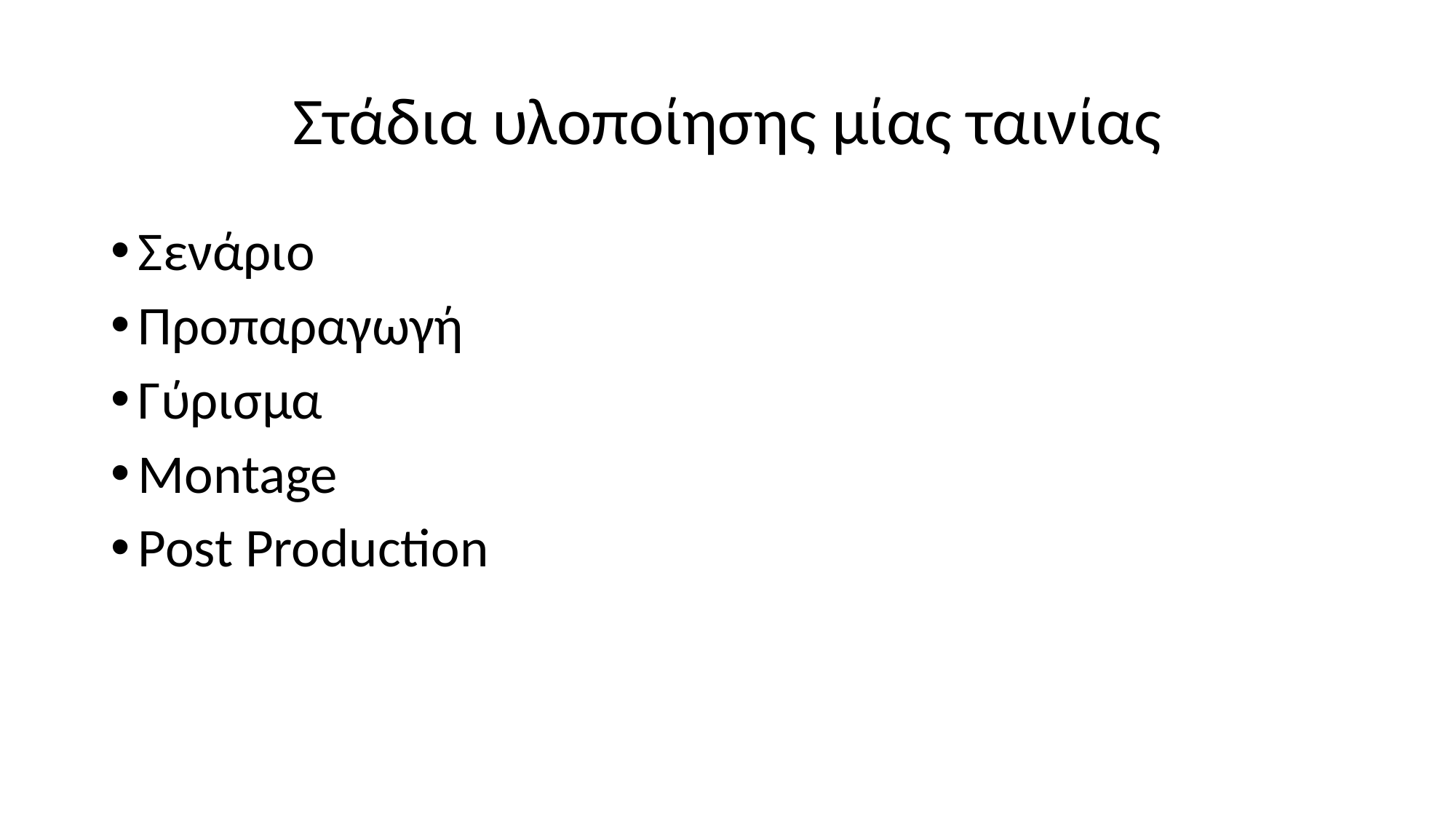

# Στάδια υλοποίησης μίας ταινίας
Σενάριο
Προπαραγωγή
Γύρισμα
Montage
Post Production